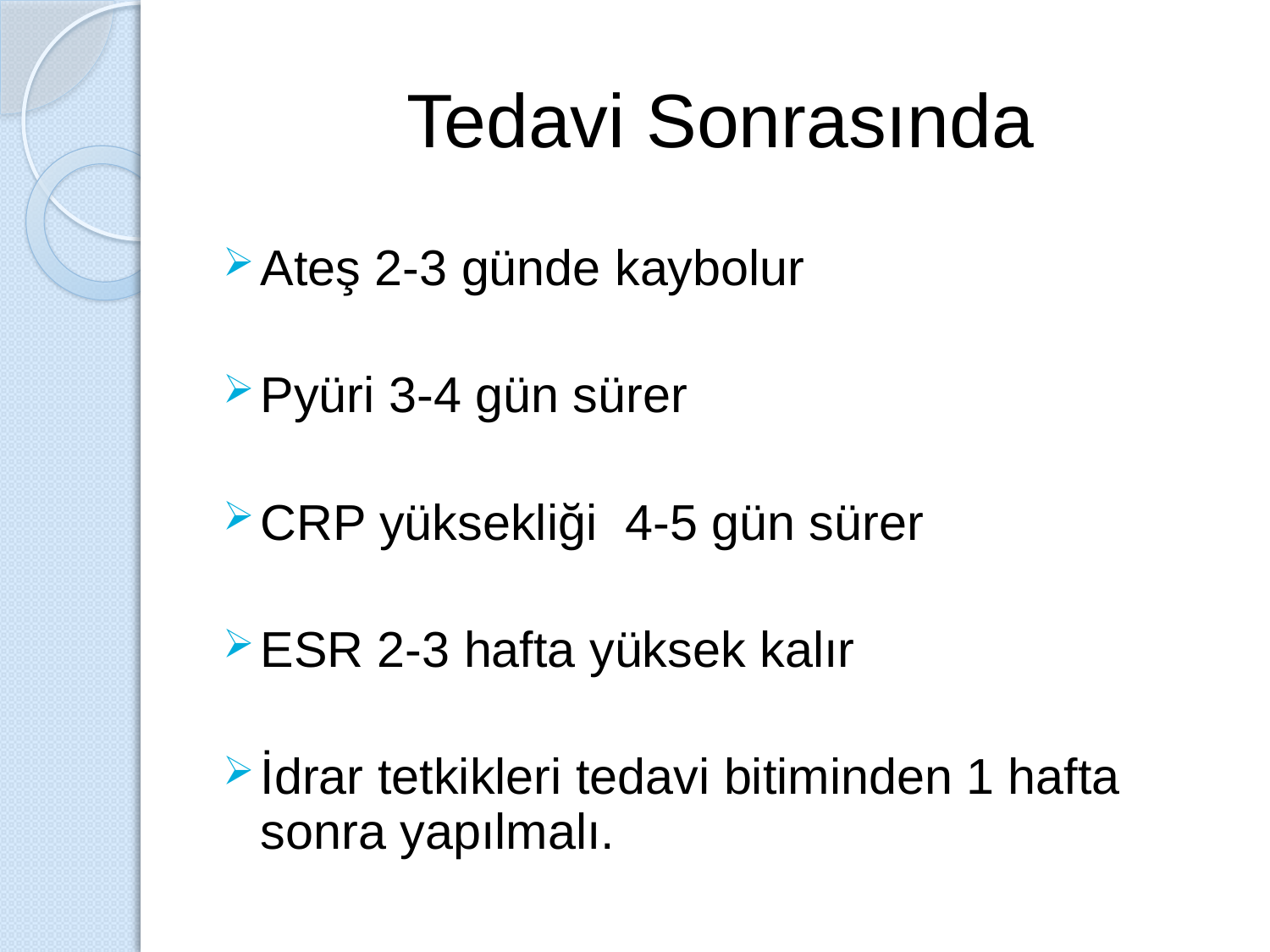

# Tedavi Sonrasında
Ateş 2-3 günde kaybolur

Pyüri 3-4 gün sürer

CRP yüksekliği  4-5 gün sürer

ESR 2-3 hafta yüksek kalır

İdrar tetkikleri tedavi bitiminden 1 hafta sonra yapılmalı.